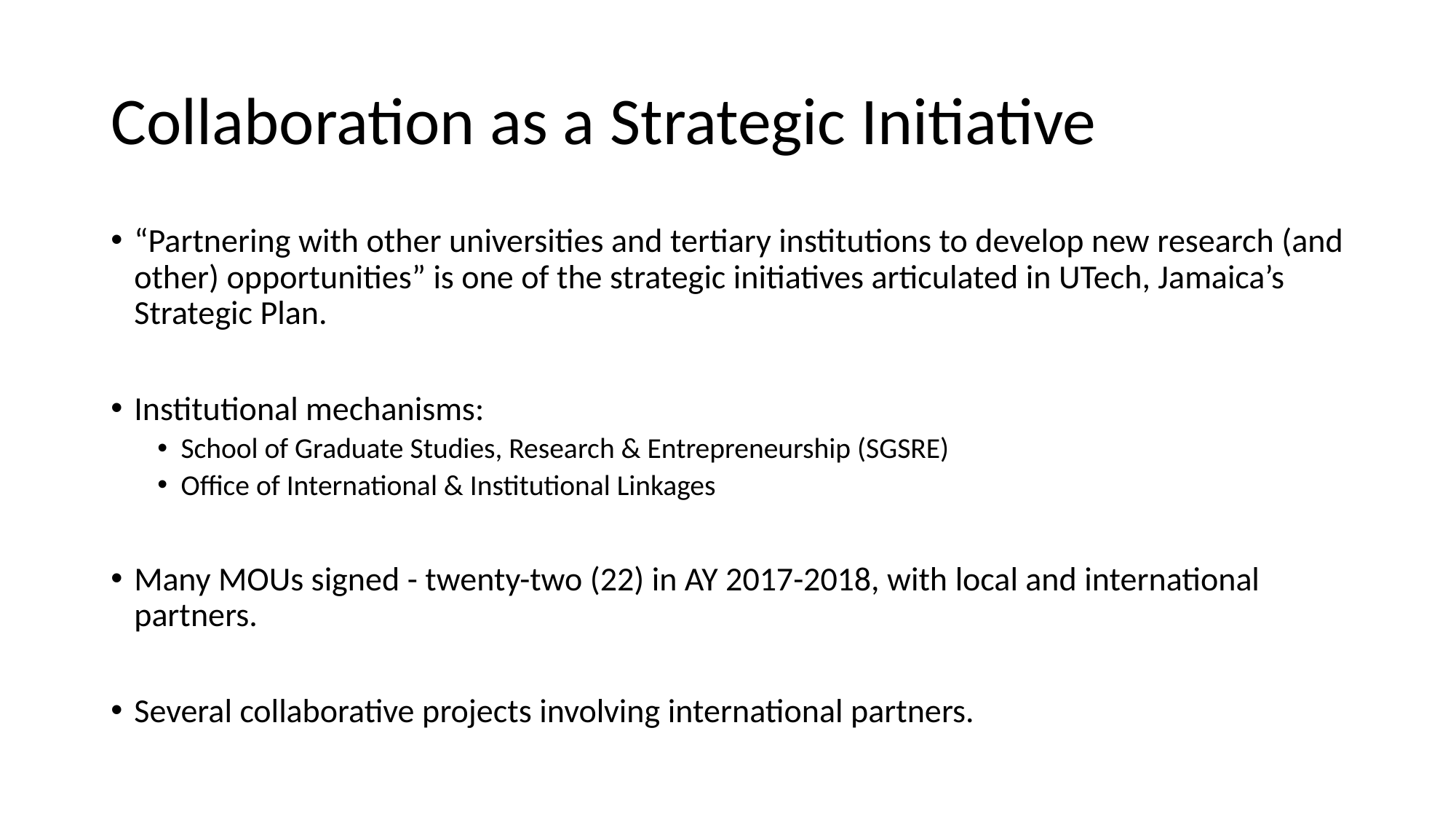

# Collaboration as a Strategic Initiative
“Partnering with other universities and tertiary institutions to develop new research (and other) opportunities” is one of the strategic initiatives articulated in UTech, Jamaica’s Strategic Plan.

Institutional mechanisms:
School of Graduate Studies, Research & Entrepreneurship (SGSRE)
Office of International & Institutional Linkages

Many MOUs signed - twenty-two (22) in AY 2017-2018, with local and international partners.

Several collaborative projects involving international partners.